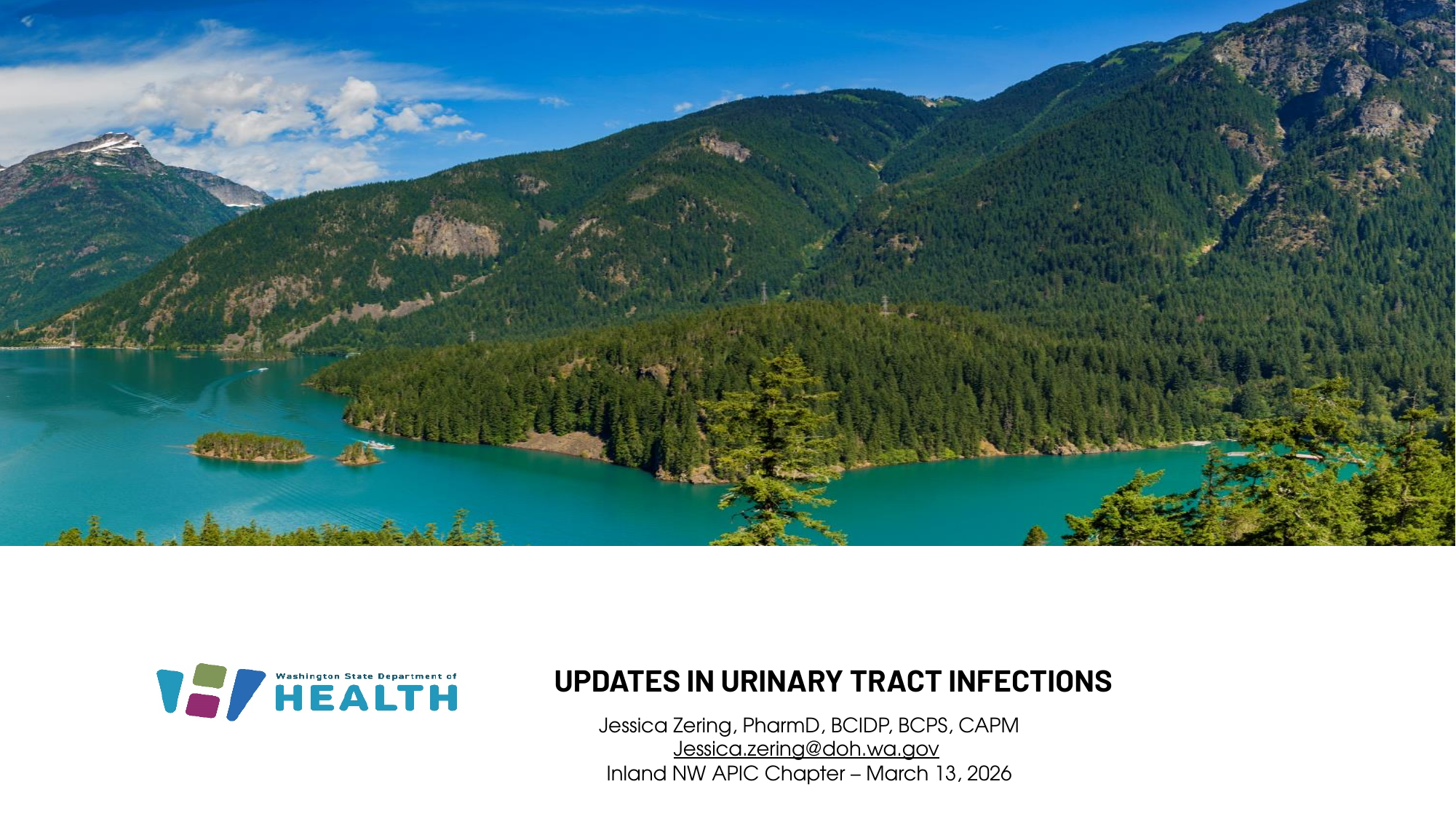

# Updates in urinary tract infections
Jessica Zering, PharmD, BCIDP, BCPS, CAPM
Jessica.zering@doh.wa.gov
Inland NW APIC Chapter – March 13, 2026